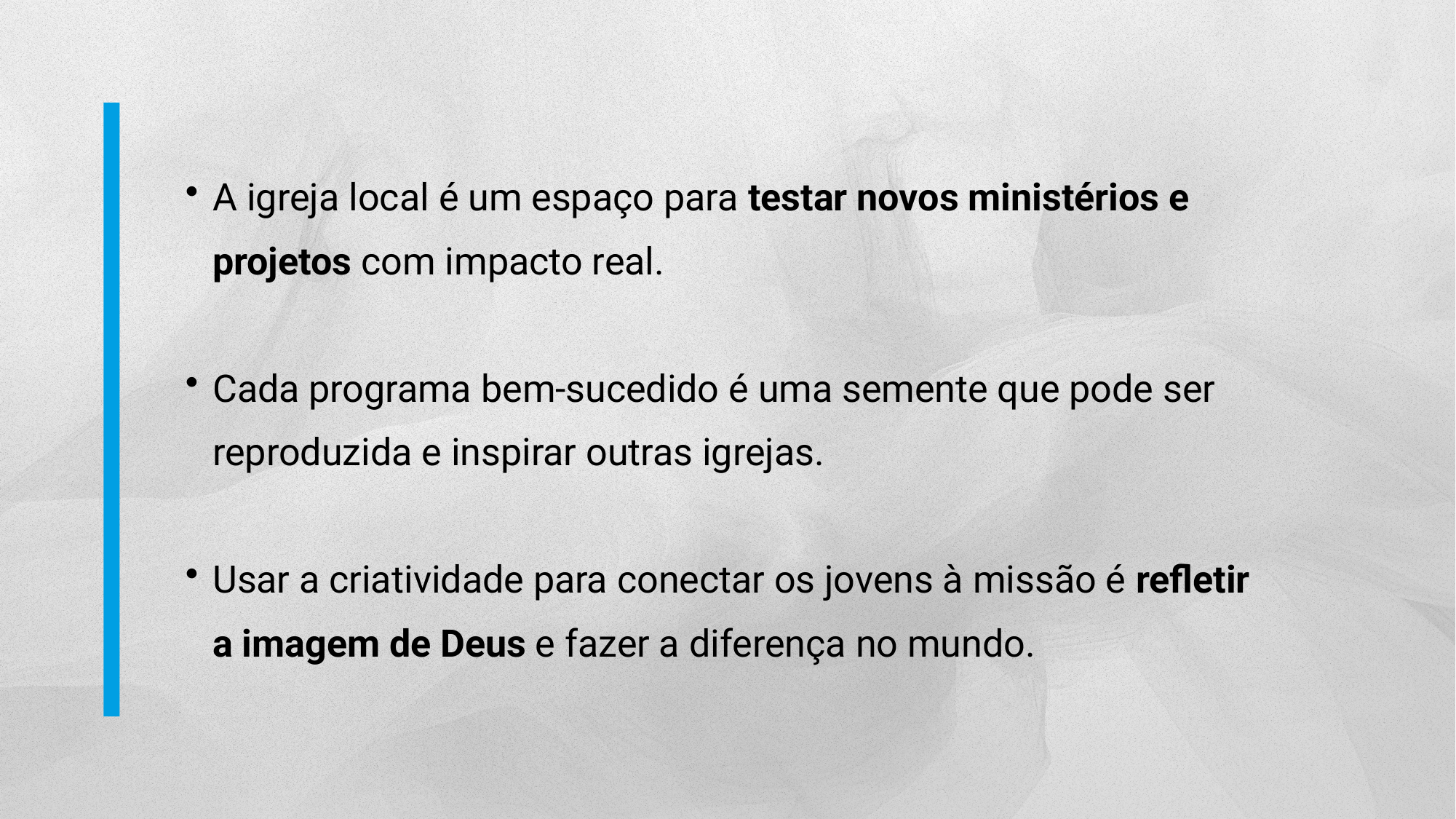

A igreja local é um espaço para testar novos ministérios e projetos com impacto real.

Cada programa bem-sucedido é uma semente que pode ser reproduzida e inspirar outras igrejas.

Usar a criatividade para conectar os jovens à missão é refletir a imagem de Deus e fazer a diferença no mundo.